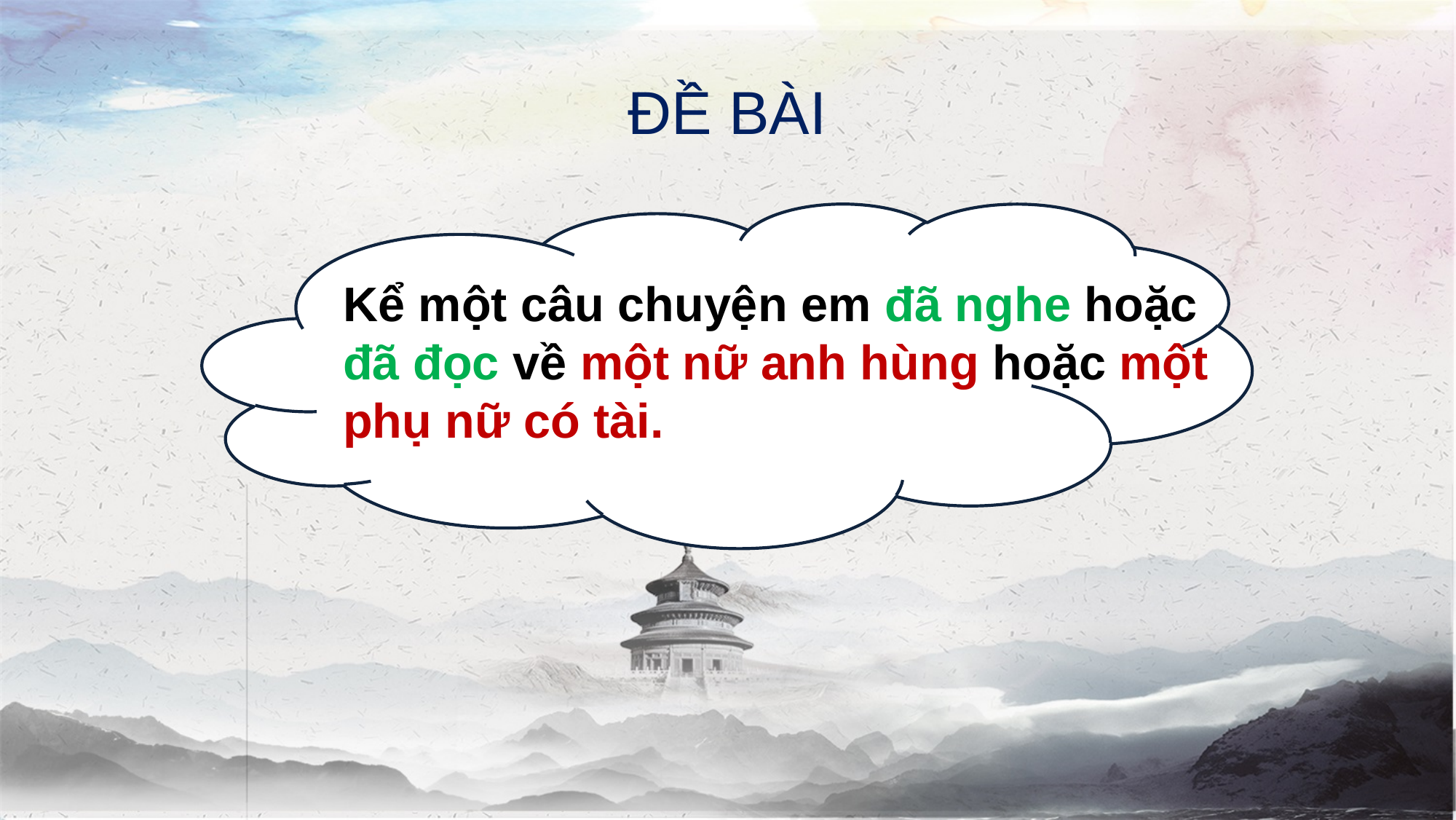

ĐỀ BÀI

Kể một câu chuyện em đã nghe hoặc đã đọc về một nữ anh hùng hoặc một phụ nữ có tài.